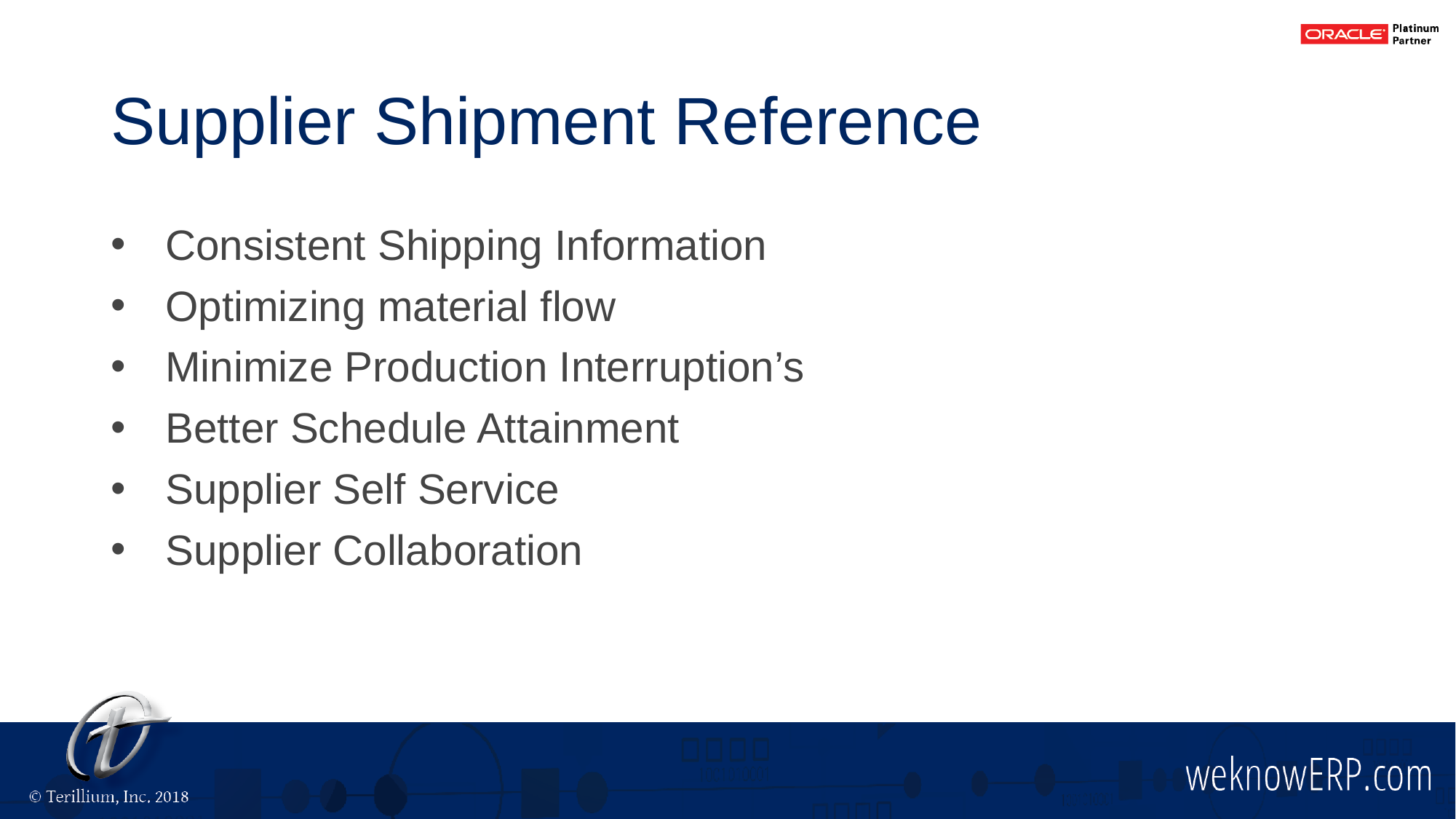

# Supplier Shipment Reference
Consistent Shipping Information
Optimizing material flow
Minimize Production Interruption’s
Better Schedule Attainment
Supplier Self Service
Supplier Collaboration